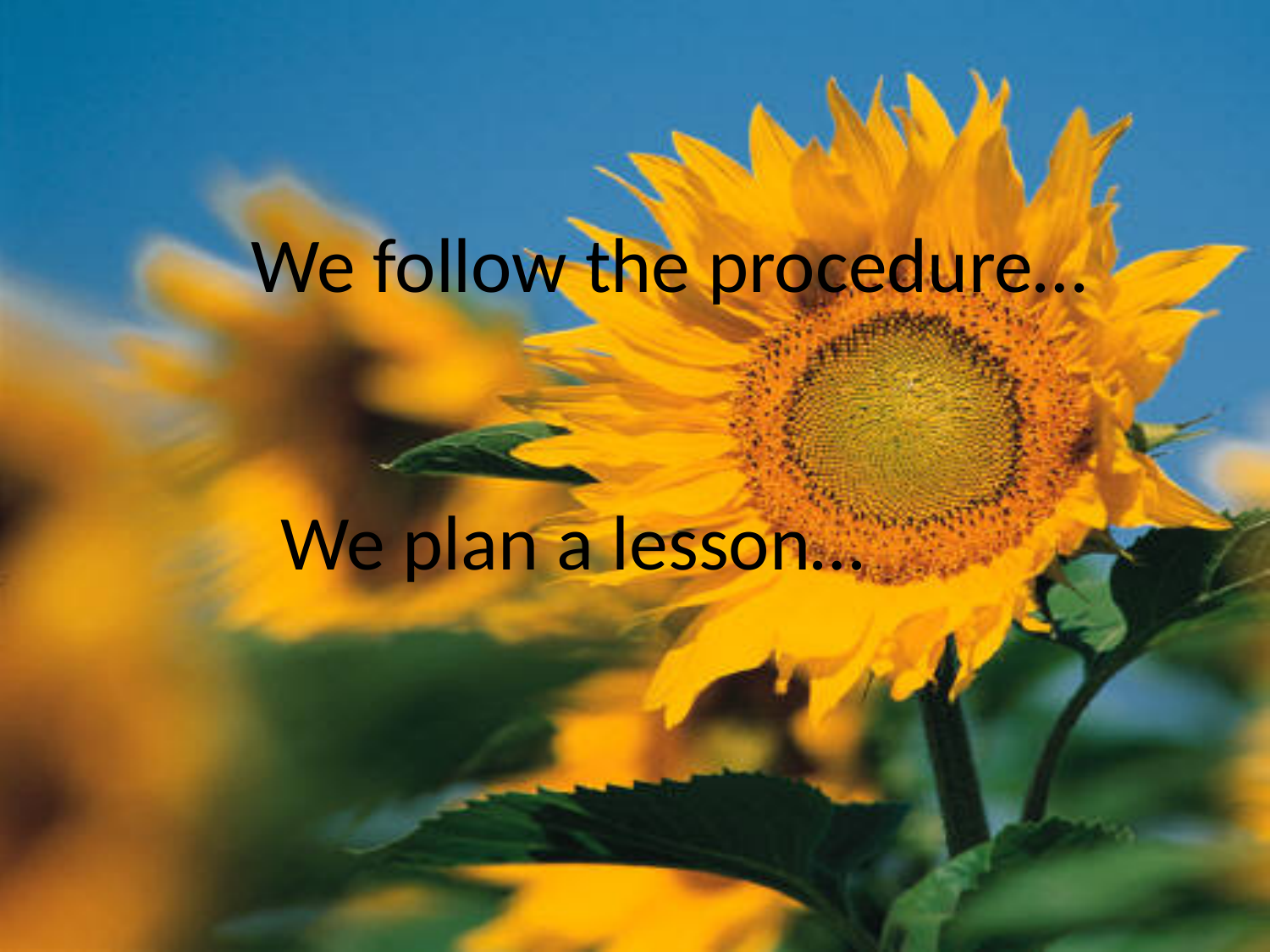

We follow the procedure…
We plan a lesson…
35